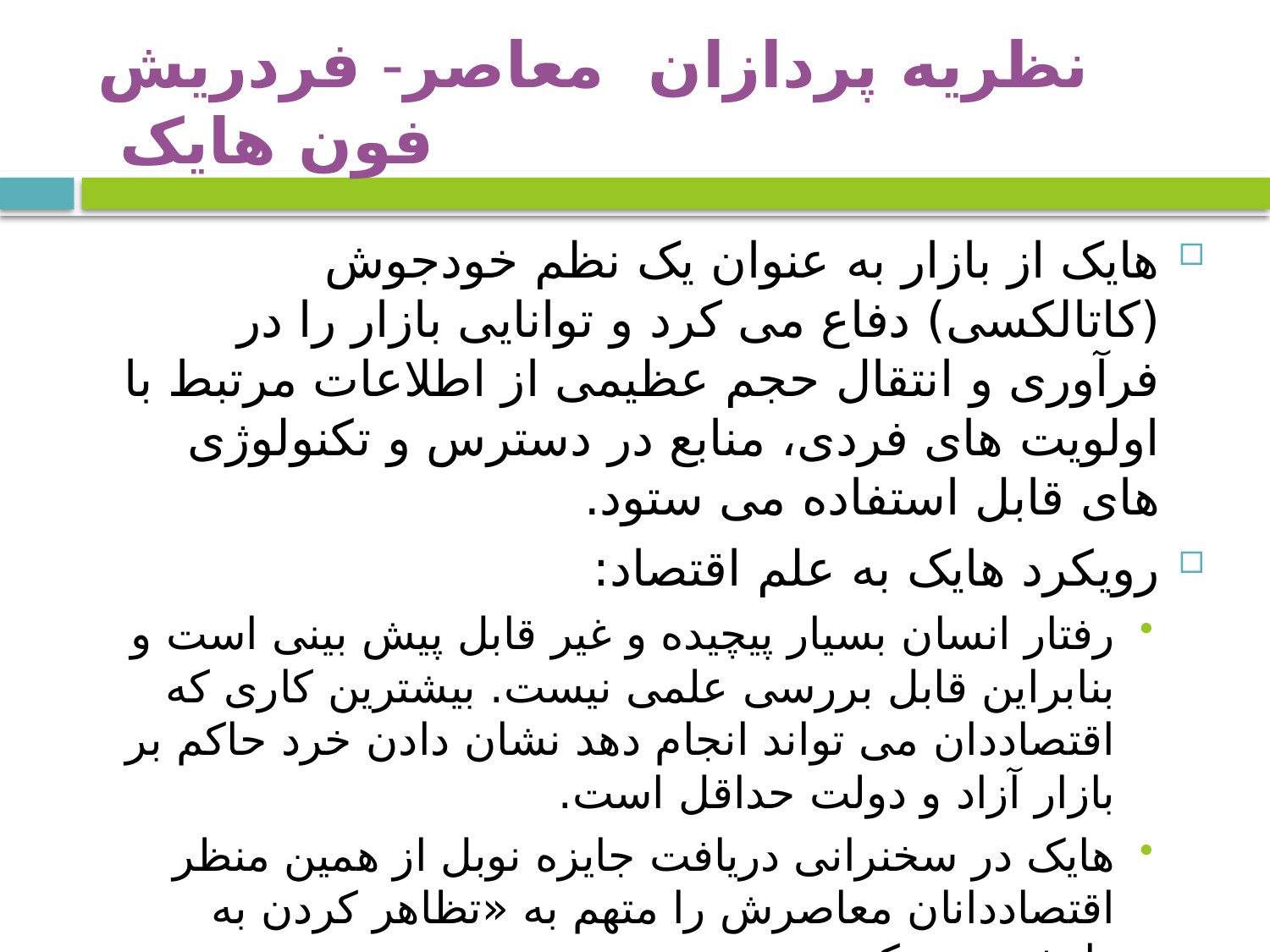

# نظريه پردازان  معاصر- فردریش فون هایک
هایک از بازار به عنوان یک نظم خودجوش (کاتالکسی) دفاع می کرد و توانایی بازار را در فرآوری و انتقال حجم عظیمی از اطلاعات مرتبط با اولویت های فردی، منابع در دسترس و تکنولوژی های قابل استفاده می ستود.
رویکرد هایک به علم اقتصاد:
رفتار انسان بسیار پیچیده و غیر قابل پیش بینی است و بنابراین قابل بررسی علمی نیست. بیشترین کاری که اقتصاددان می تواند انجام دهد نشان دادن خرد حاکم بر بازار آزاد و دولت حداقل است.
هایک در سخنرانی دریافت جایزه نوبل از همین منظر اقتصاددانان معاصرش را متهم به «تظاهر کردن به دانش» می کند.